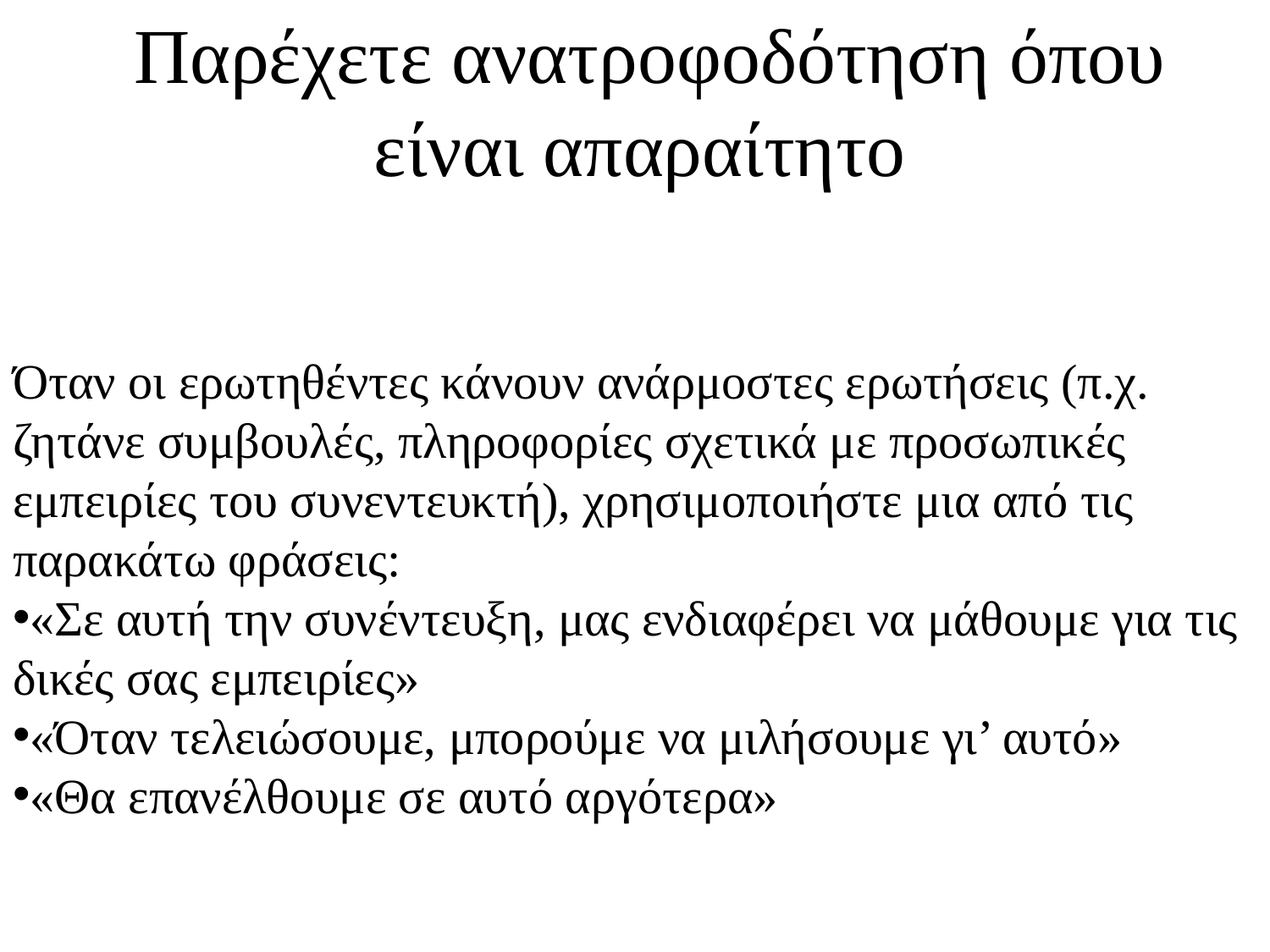

Παρέχετε ανατροφοδότηση όπου είναι απαραίτητο

Όταν οι ερωτηθέντες κάνουν ανάρμοστες ερωτήσεις (π.χ. ζητάνε συμβουλές, πληροφορίες σχετικά με προσωπικές εμπειρίες του συνεντευκτή), χρησιμοποιήστε μια από τις παρακάτω φράσεις:
«Σε αυτή την συνέντευξη, μας ενδιαφέρει να μάθουμε για τις δικές σας εμπειρίες»
«Όταν τελειώσουμε, μπορούμε να μιλήσουμε γι’ αυτό»
«Θα επανέλθουμε σε αυτό αργότερα»